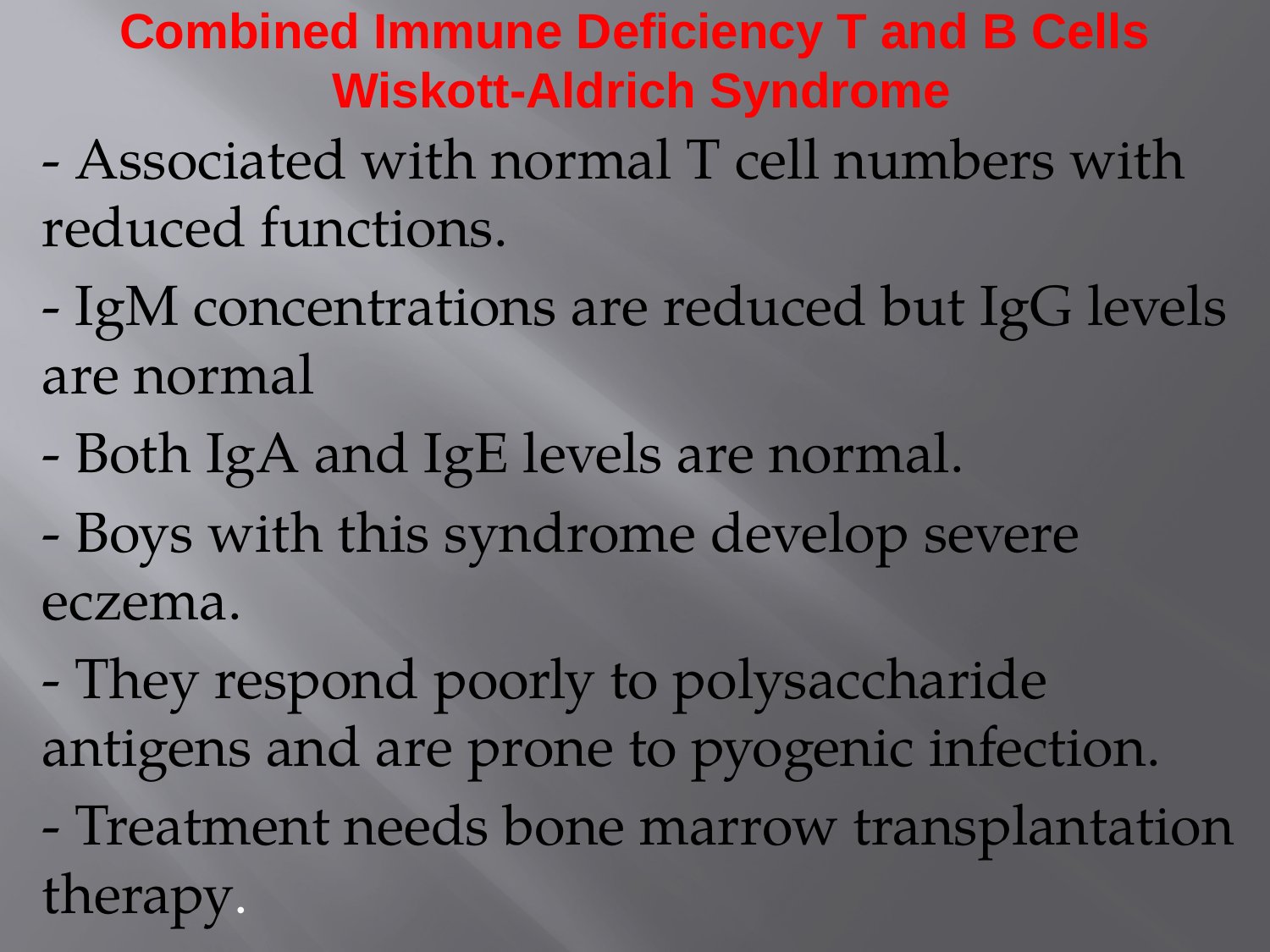

# Combined Immune Deficiency T and B Cells Wiskott-Aldrich Syndrome
- Associated with normal T cell numbers with reduced functions.
- IgM concentrations are reduced but IgG levels are normal
- Both IgA and IgE levels are normal.
- Boys with this syndrome develop severe    eczema.
- They respond poorly to polysaccharide antigens and are prone to pyogenic infection.
- Treatment needs bone marrow transplantation therapy.